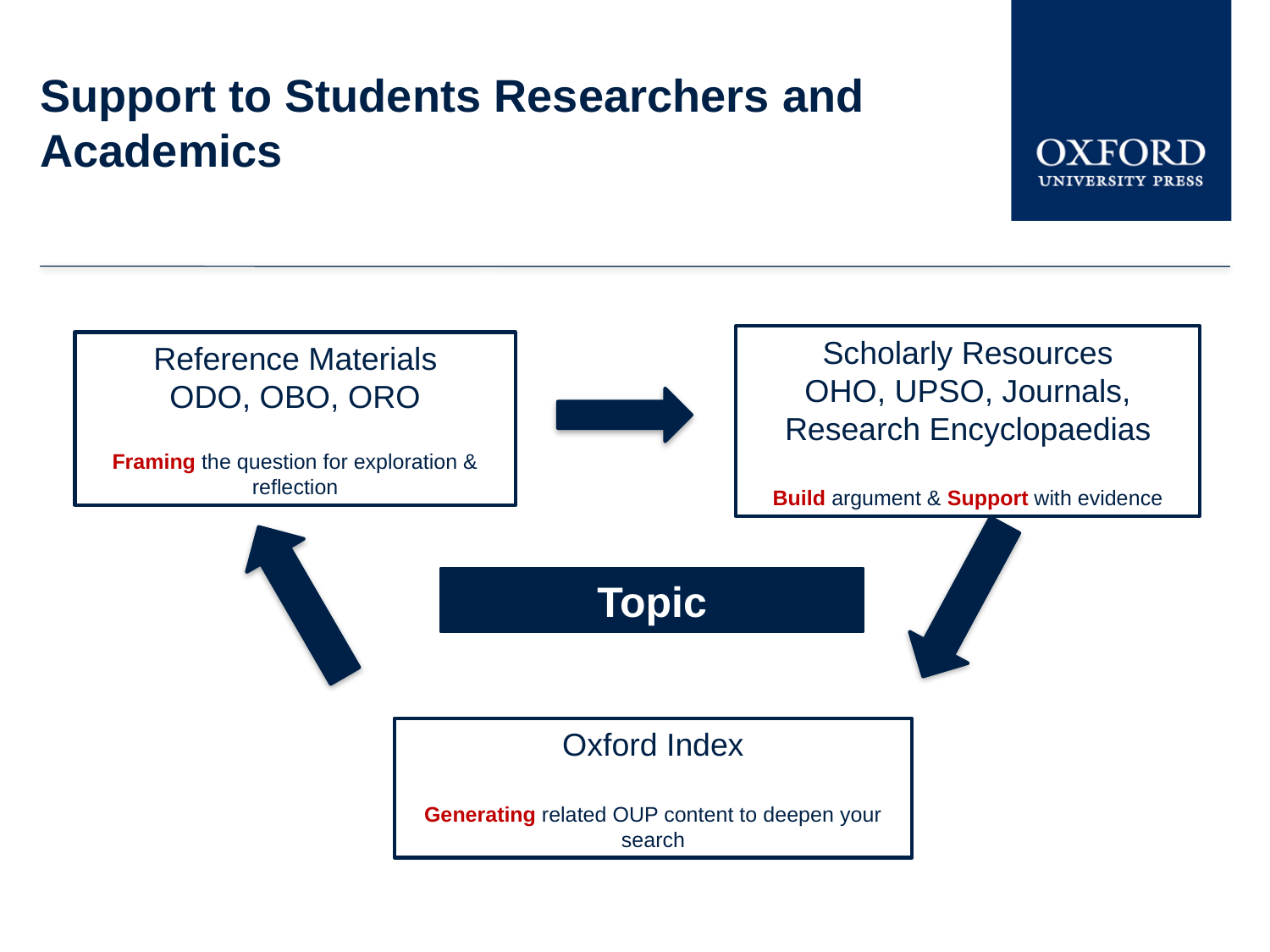

# Support to Students Researchers and Academics

Scholarly Resources
OHO, UPSO, Journals, Research Encyclopaedias

Build argument & Support with evidence
Reference Materials
ODO, OBO, ORO

Framing the question for exploration & reflection

Topic
Oxford Index

Generating related OUP content to deepen your search